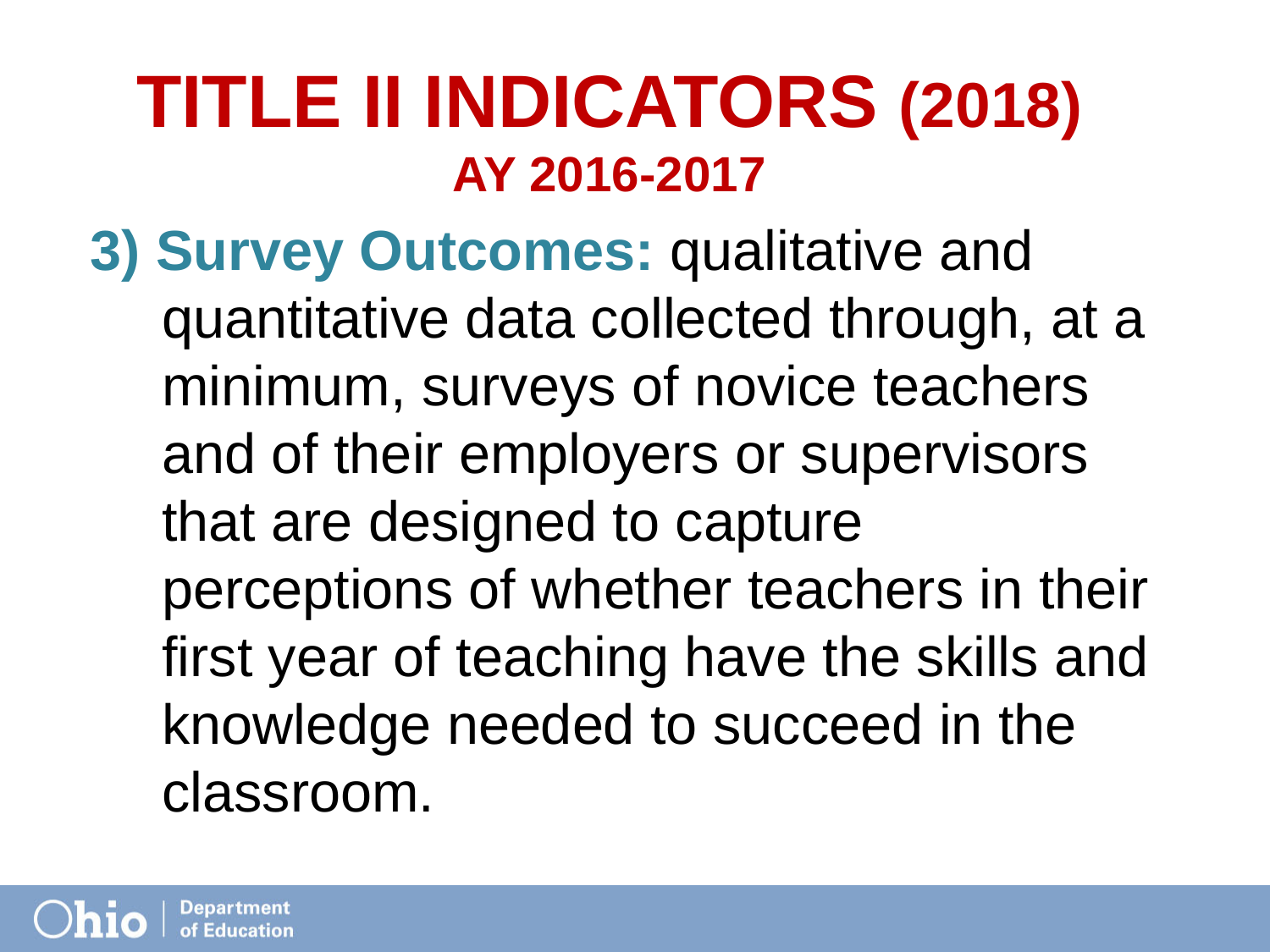

# Title II Indicators (2018) AY 2016-2017
3) Survey Outcomes: qualitative and quantitative data collected through, at a minimum, surveys of novice teachers and of their employers or supervisors that are designed to capture perceptions of whether teachers in their first year of teaching have the skills and knowledge needed to succeed in the classroom.